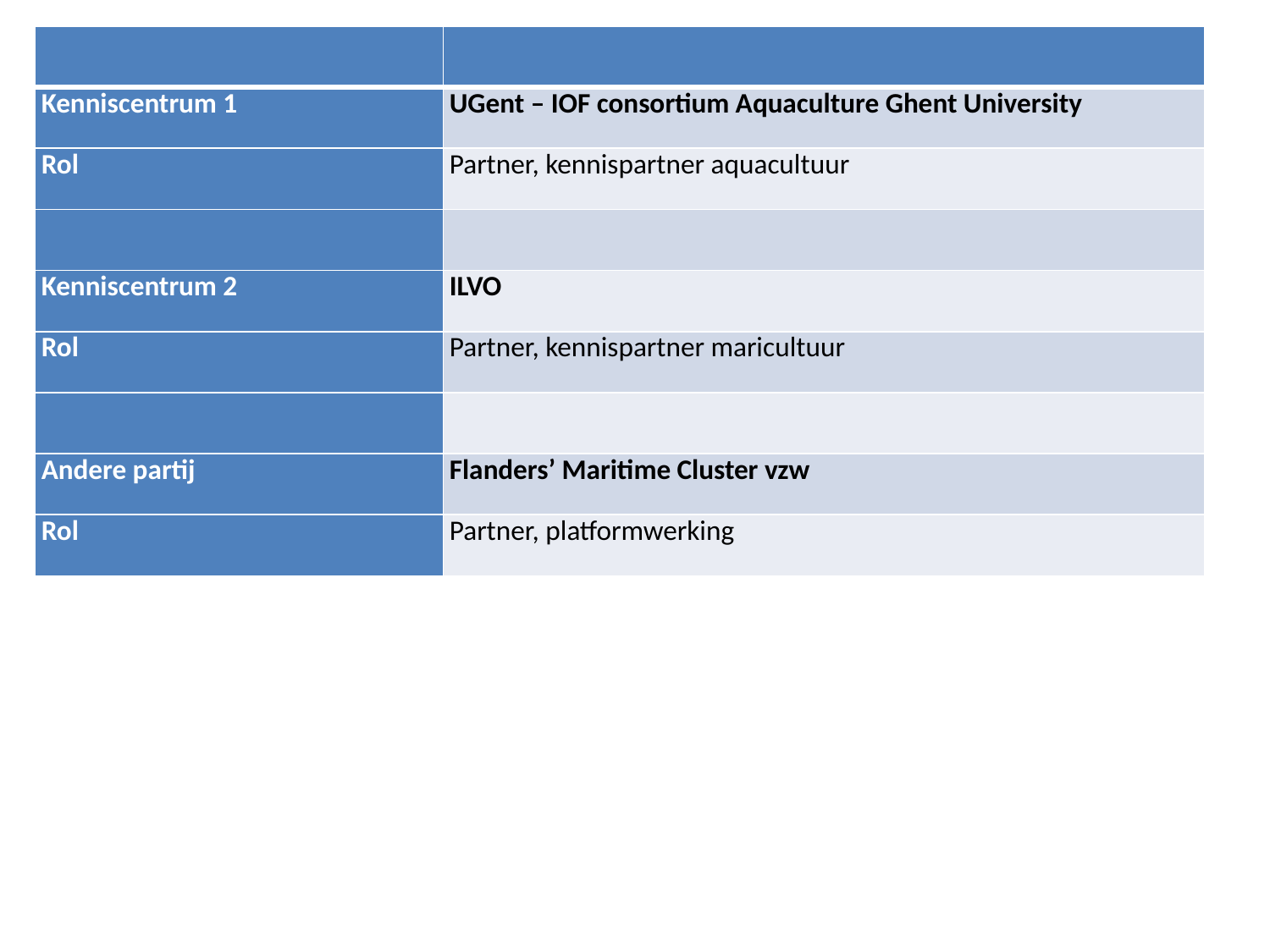

|  |  |
| --- | --- |
| Kenniscentrum 1 | UGent – IOF consortium Aquaculture Ghent University |
| Rol | Partner, kennispartner aquacultuur |
|  |  |
| Kenniscentrum 2 | ILVO |
| Rol | Partner, kennispartner maricultuur |
|  |  |
| Andere partij | Flanders’ Maritime Cluster vzw |
| Rol | Partner, platformwerking |